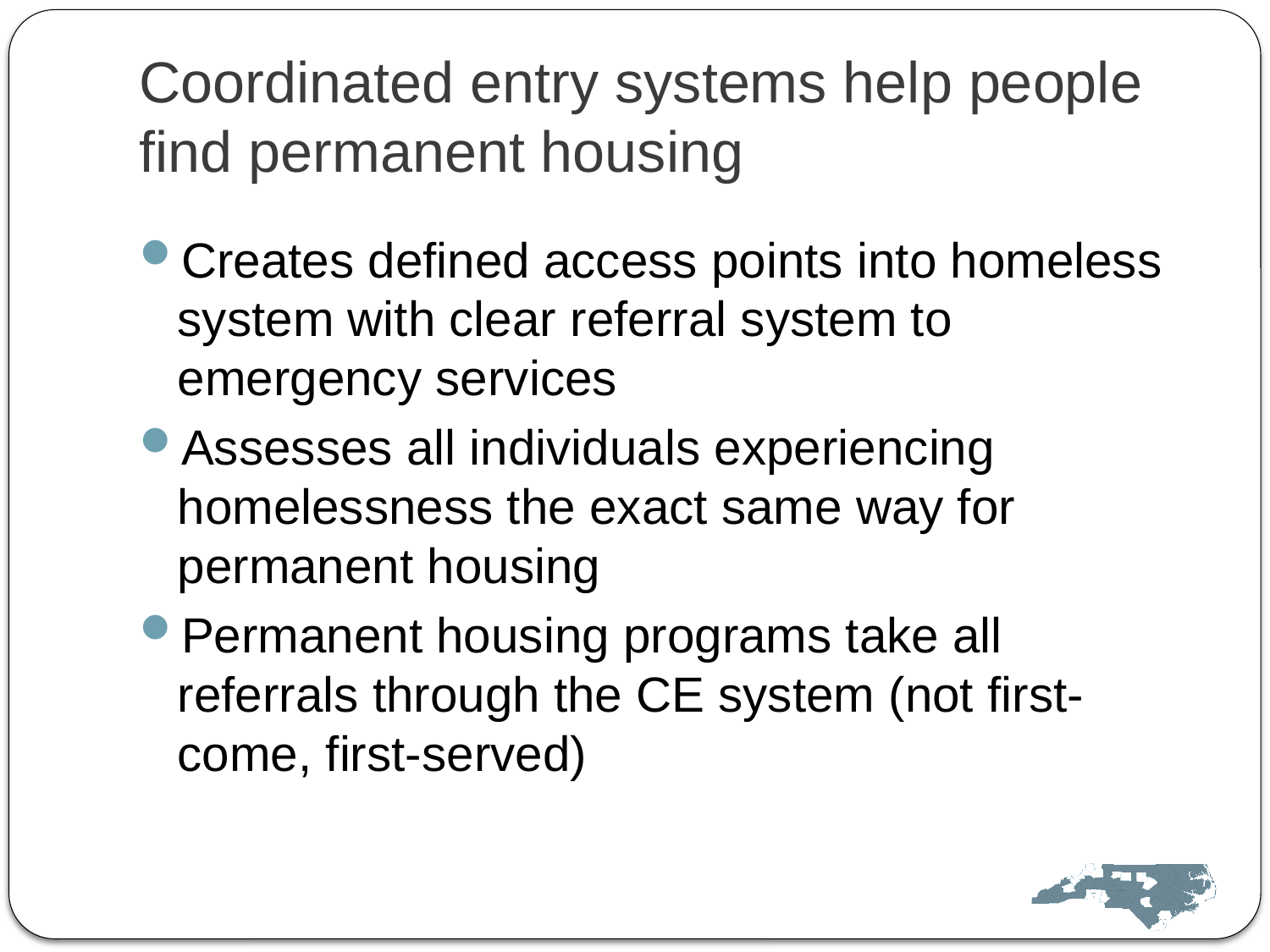

# Coordinated entry systems help people find permanent housing
Creates defined access points into homeless system with clear referral system to emergency services
Assesses all individuals experiencing homelessness the exact same way for permanent housing
Permanent housing programs take all referrals through the CE system (not first-come, first-served)